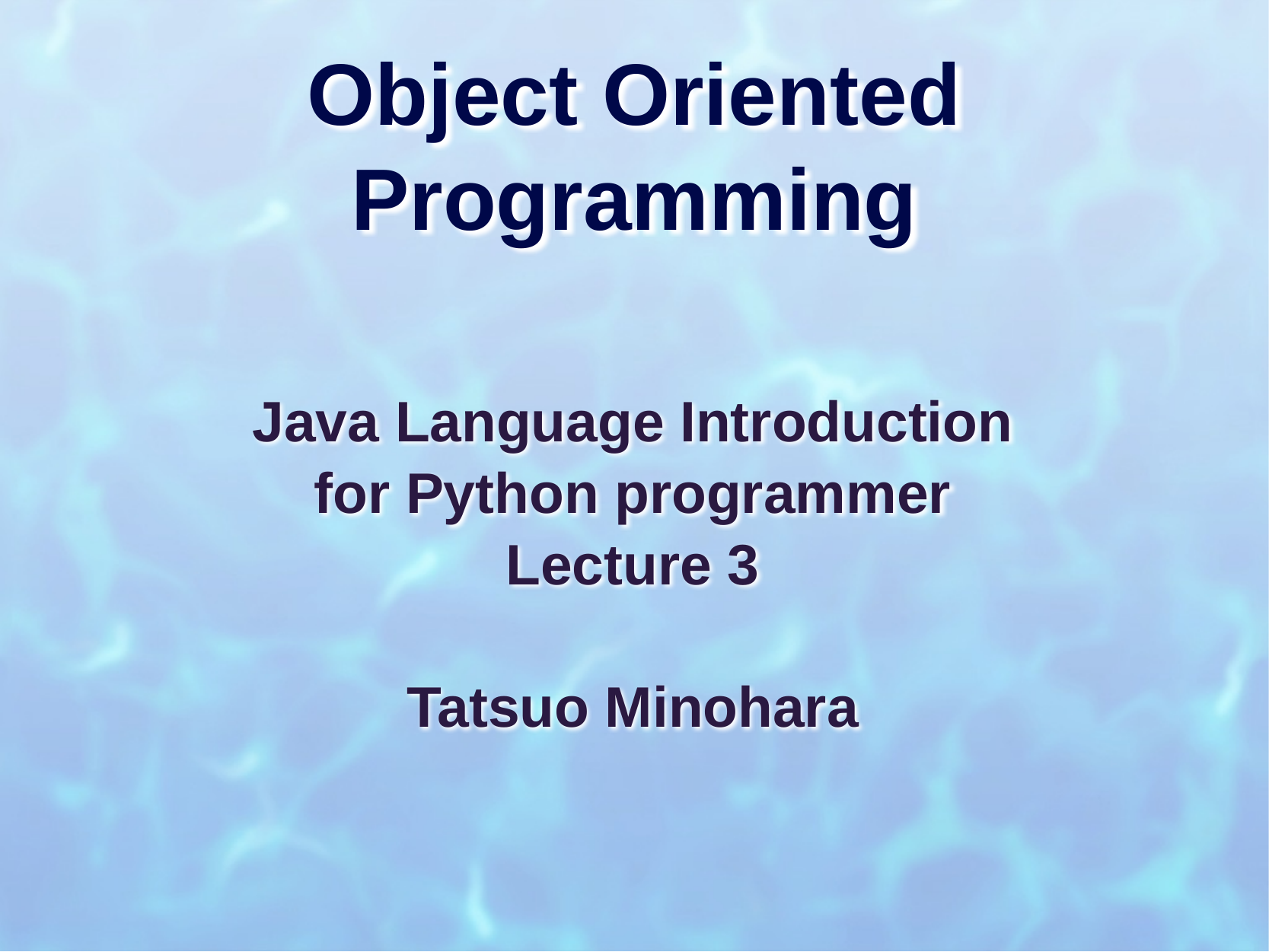

# Object Oriented Programming
Java Language Introduction
for Python programmer
Lecture 3

Tatsuo Minohara